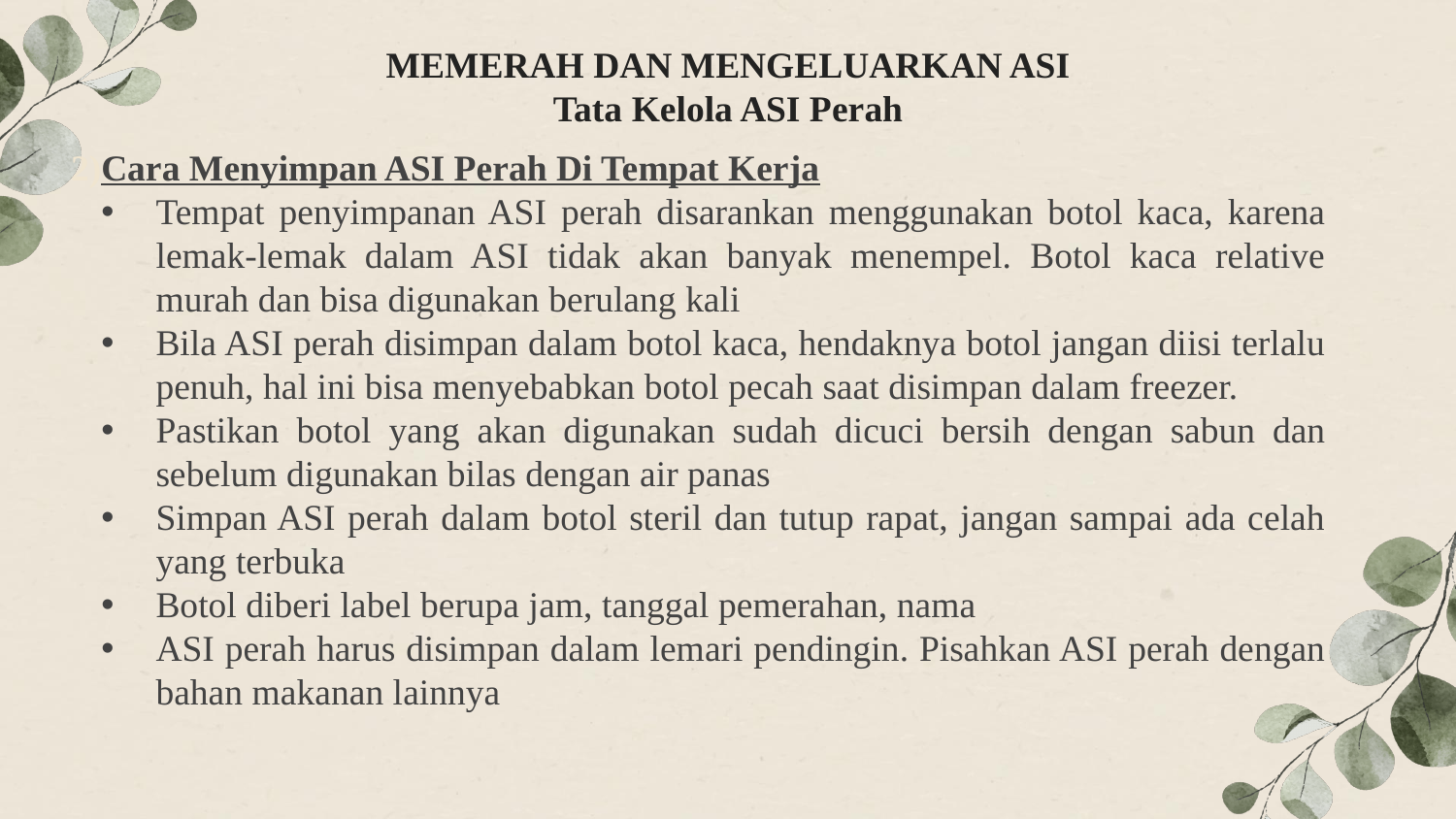

# MEMERAH DAN MENGELUARKAN ASI Tata Kelola ASI Perah
Cara Menyimpan ASI Perah Di Tempat Kerja
Tempat penyimpanan ASI perah disarankan menggunakan botol kaca, karena lemak-lemak dalam ASI tidak akan banyak menempel. Botol kaca relative murah dan bisa digunakan berulang kali
Bila ASI perah disimpan dalam botol kaca, hendaknya botol jangan diisi terlalu penuh, hal ini bisa menyebabkan botol pecah saat disimpan dalam freezer.
Pastikan botol yang akan digunakan sudah dicuci bersih dengan sabun dan sebelum digunakan bilas dengan air panas
Simpan ASI perah dalam botol steril dan tutup rapat, jangan sampai ada celah yang terbuka
Botol diberi label berupa jam, tanggal pemerahan, nama
ASI perah harus disimpan dalam lemari pendingin. Pisahkan ASI perah dengan bahan makanan lainnya